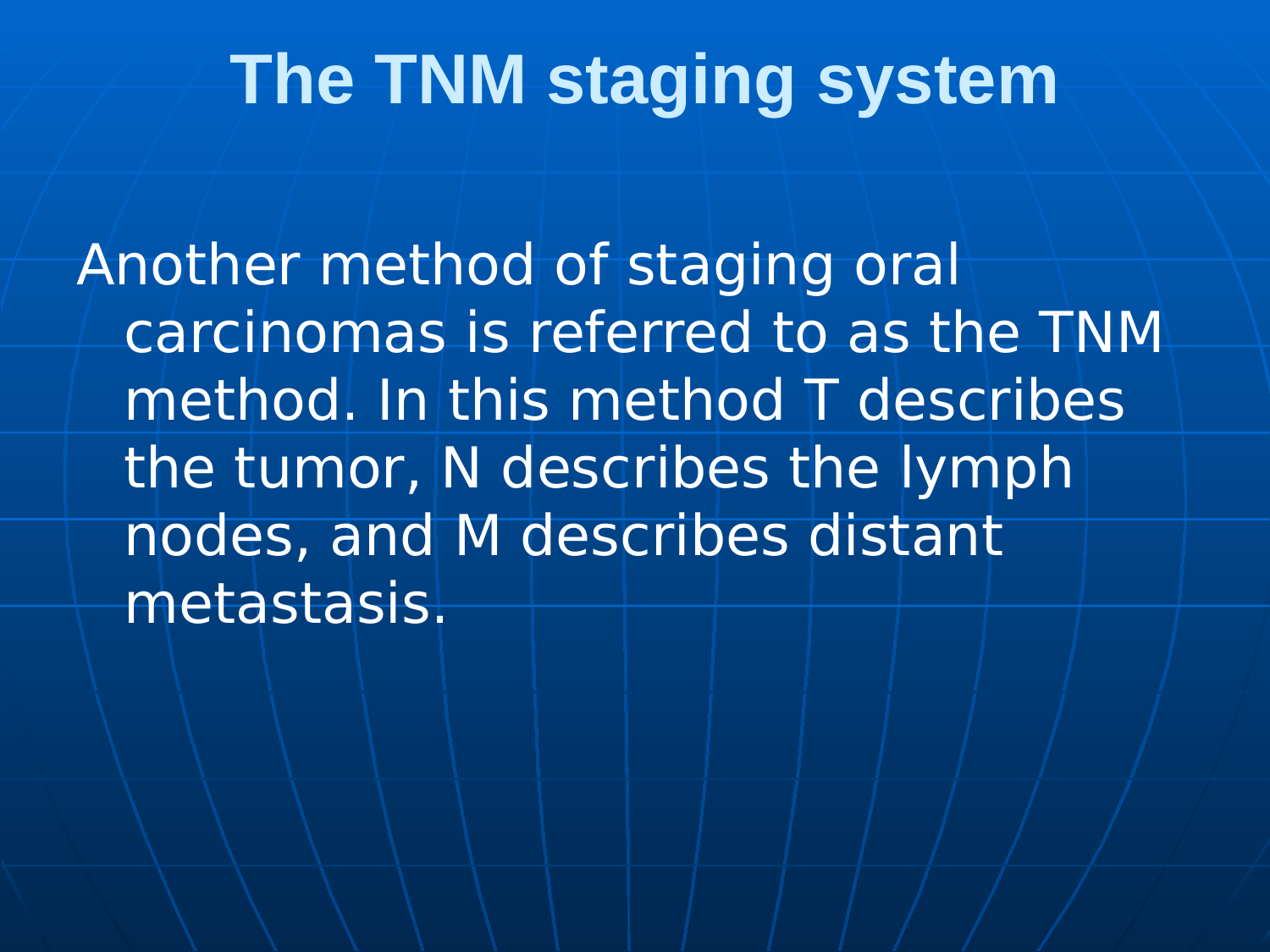

# The TNM staging system
Another method of staging oral carcinomas is referred to as the TNM method. In this method T describes the tumor, N describes the lymph nodes, and M describes distant metastasis.